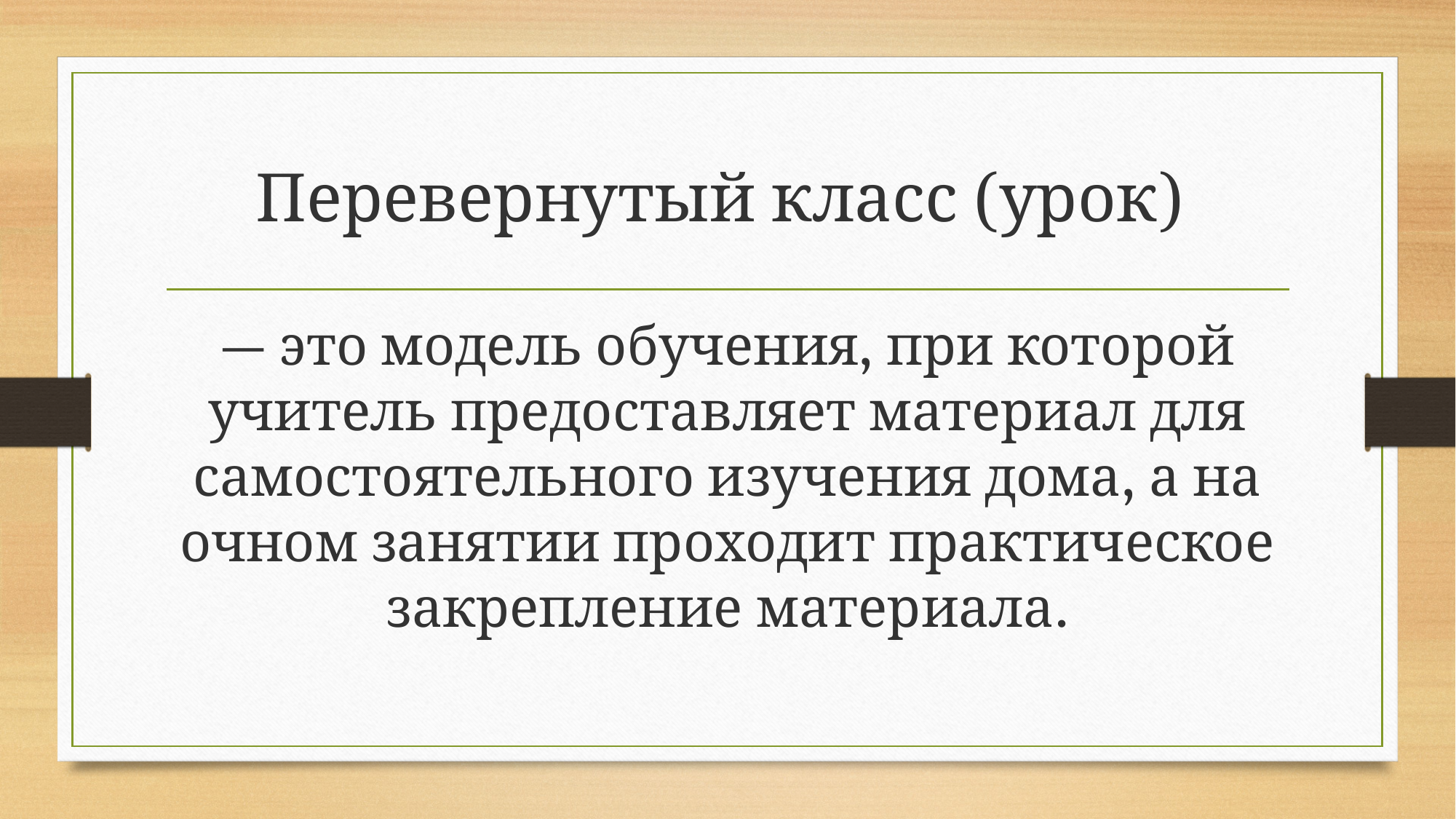

# Перевернутый класс (урок)
— это модель обучения, при которой учитель предоставляет материал для самостоятельного изучения дома, а на очном занятии проходит практическое закрепление материала.